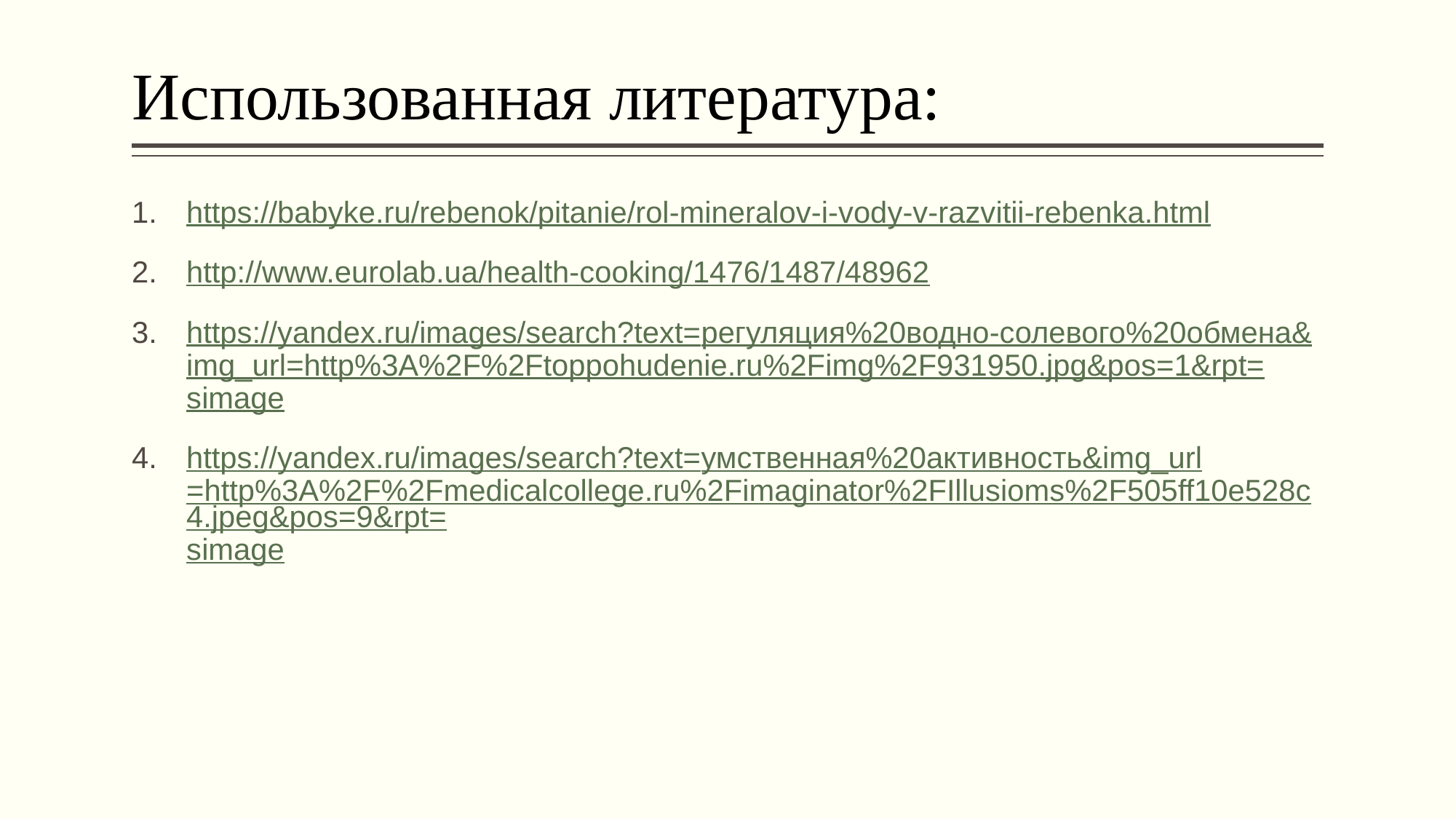

# Использованная литература:
https://babyke.ru/rebenok/pitanie/rol-mineralov-i-vody-v-razvitii-rebenka.html
http://www.eurolab.ua/health-cooking/1476/1487/48962
https://yandex.ru/images/search?text=регуляция%20водно-солевого%20обмена&img_url=http%3A%2F%2Ftoppohudenie.ru%2Fimg%2F931950.jpg&pos=1&rpt=simage
https://yandex.ru/images/search?text=умственная%20активность&img_url=http%3A%2F%2Fmedicalcollege.ru%2Fimaginator%2FIllusioms%2F505ff10e528c4.jpeg&pos=9&rpt=simage